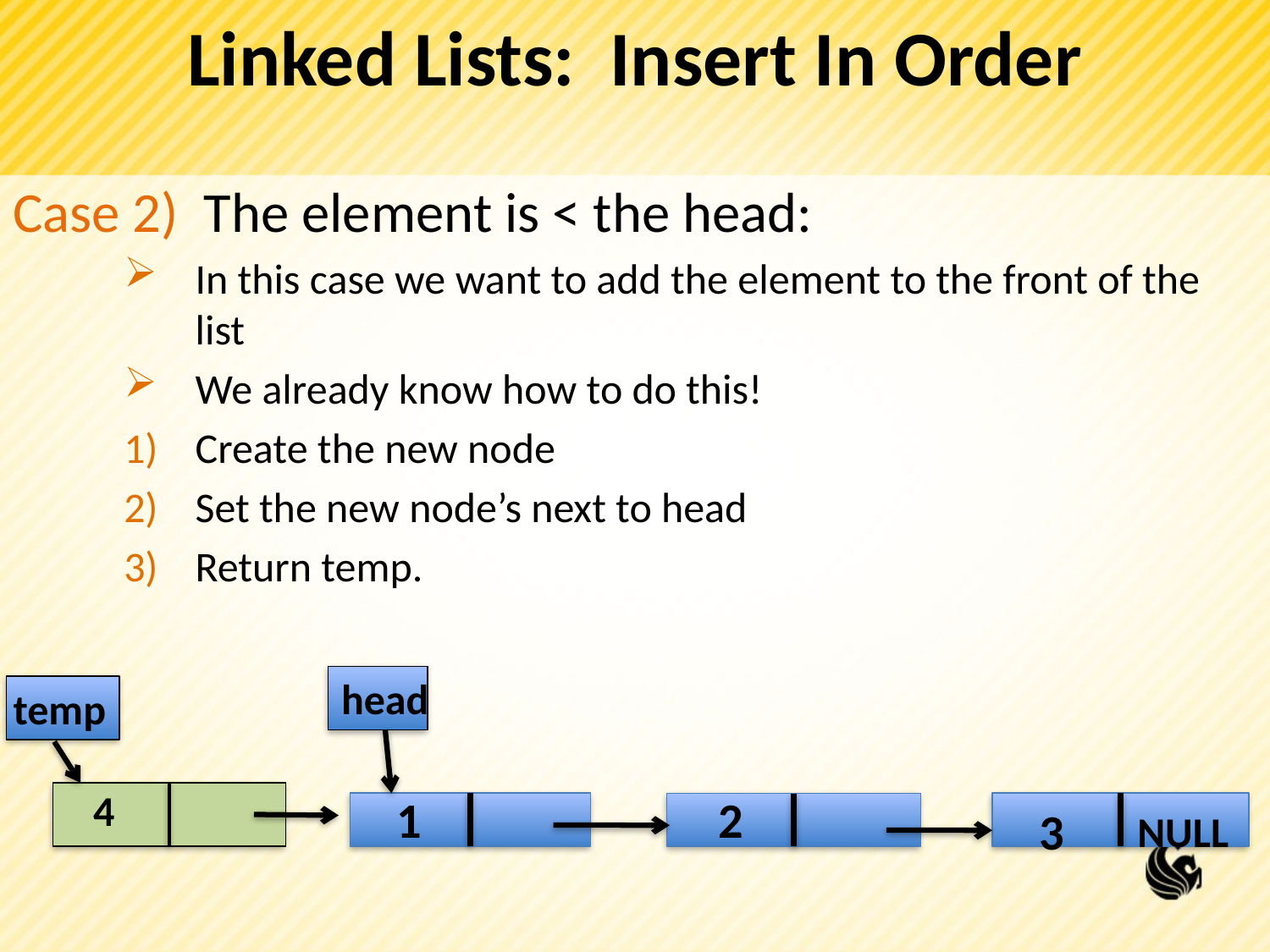

# Linked Lists:  Insert In Order
Case 2)  The element is < the head:
In this case we want to add the element to the front of the list
We already know how to do this!
Create the new node
Set the new node’s next to head
Return temp.

head
temp

4
  4
1
2

3
NULL